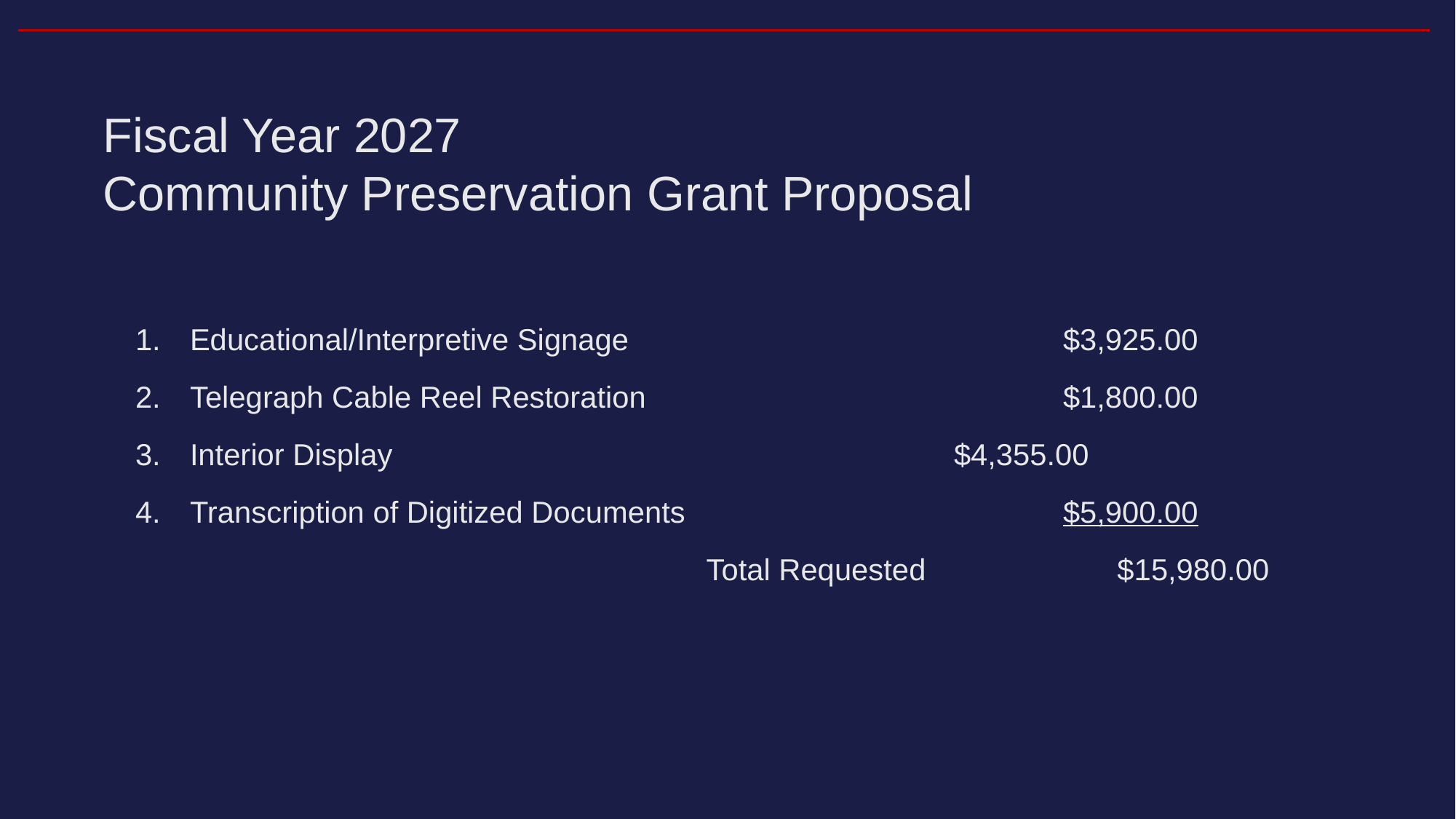

Fiscal Year 2027
Community Preservation Grant Proposal
Educational/Interpretive Signage				$3,925.00
Telegraph Cable Reel Restoration				$1,800.00
Interior Display						$4,355.00
Transcription of Digitized Documents				$5,900.00
	   Total Requested	             $15,980.00